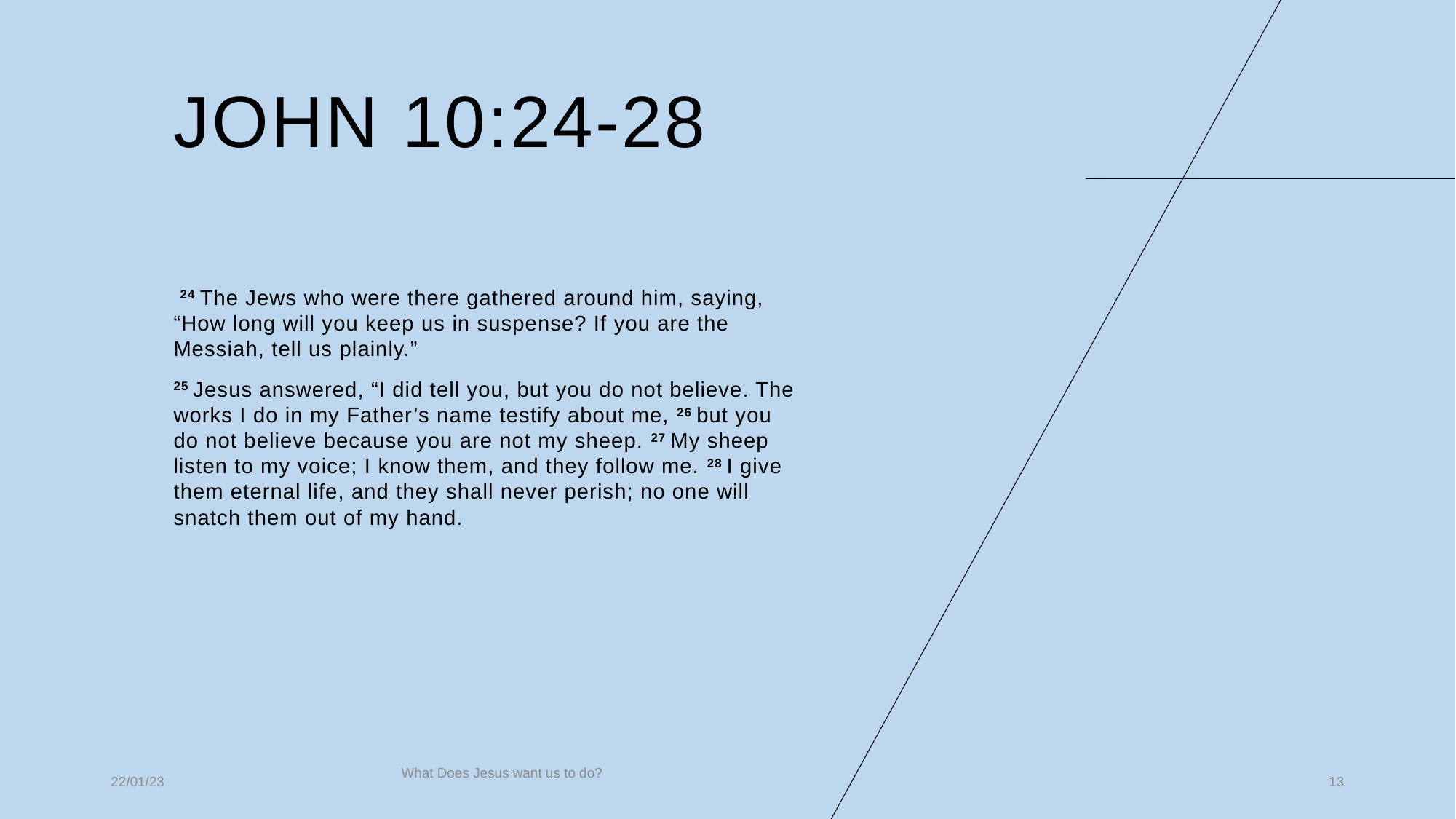

# John 10:24-28
 24 The Jews who were there gathered around him, saying, “How long will you keep us in suspense? If you are the Messiah, tell us plainly.”
25 Jesus answered, “I did tell you, but you do not believe. The works I do in my Father’s name testify about me, 26 but you do not believe because you are not my sheep. 27 My sheep listen to my voice; I know them, and they follow me. 28 I give them eternal life, and they shall never perish; no one will snatch them out of my hand.

22/01/23
What Does Jesus want us to do?

13